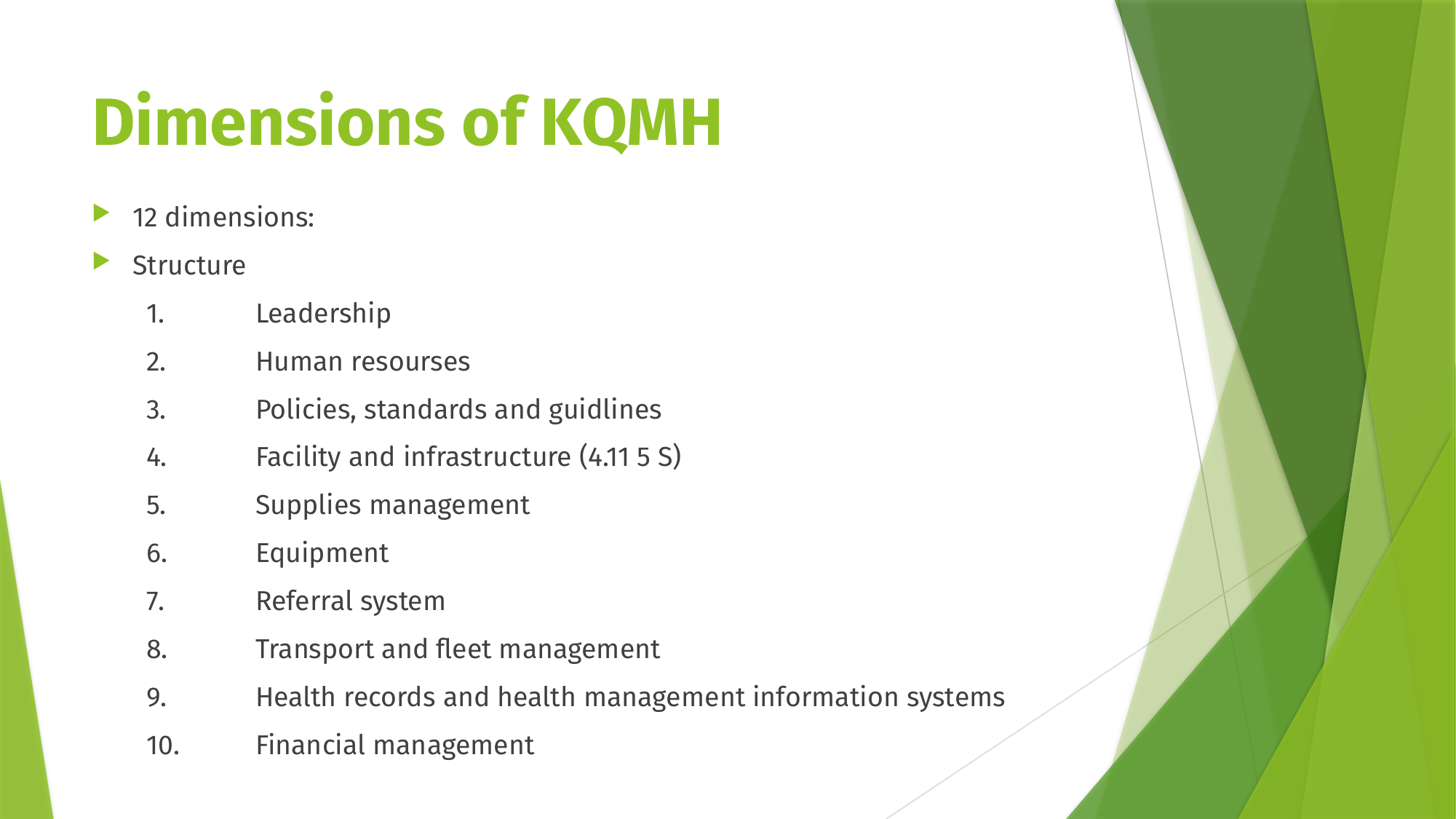

# Dimensions of KQMH
12 dimensions:
Structure
1.	Leadership
2.	Human resourses
3.	Policies, standards and guidlines
4.	Facility and infrastructure (4.11 5 S)
5.	Supplies management
6.	Equipment
7.	Referral system
8.	Transport and fleet management
9.	Health records and health management information systems
10.	Financial management